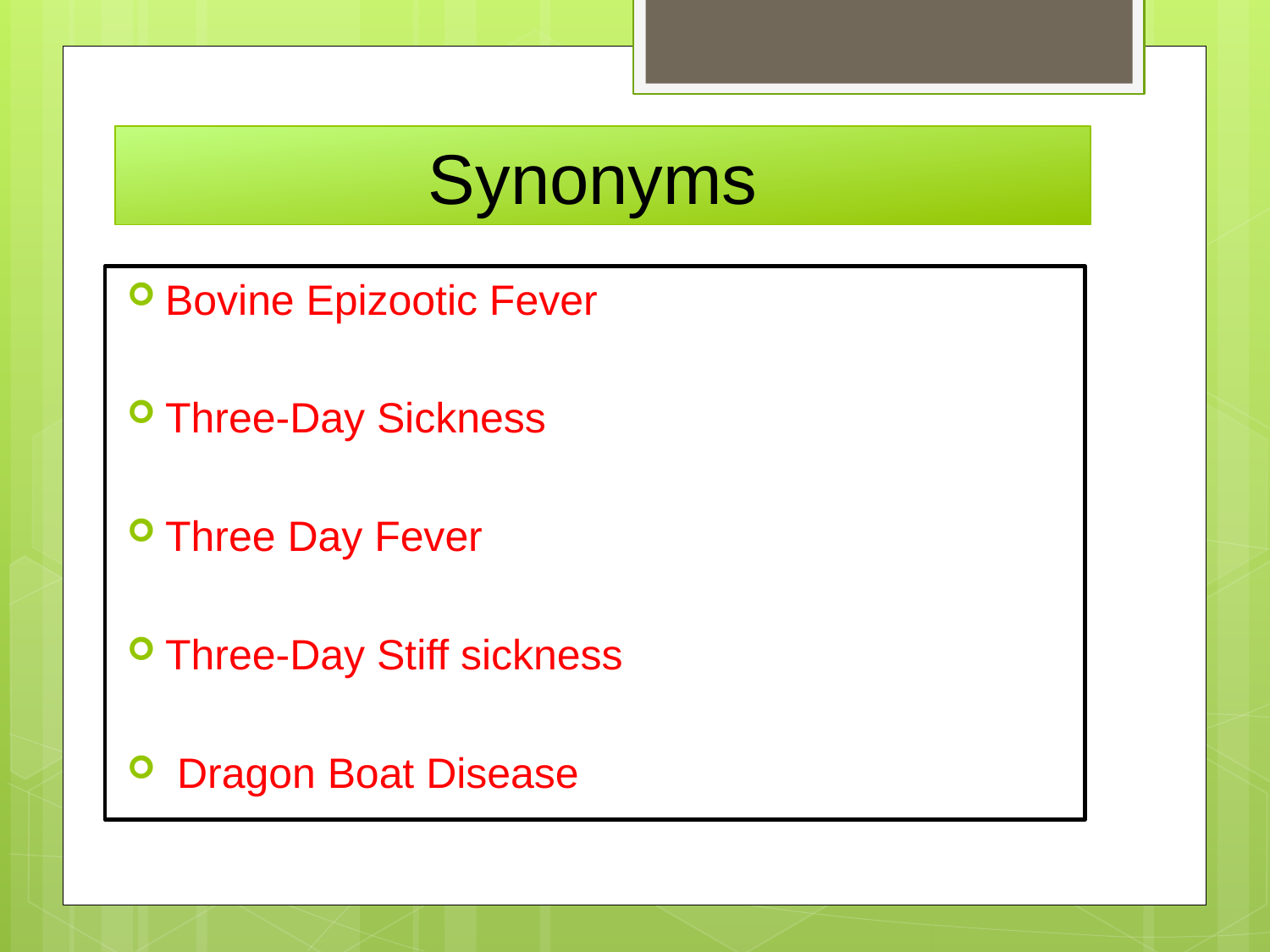

# Synonyms
Bovine Epizootic Fever

Three-Day Sickness

Three Day Fever

Three-Day Stiff sickness

 Dragon Boat Disease